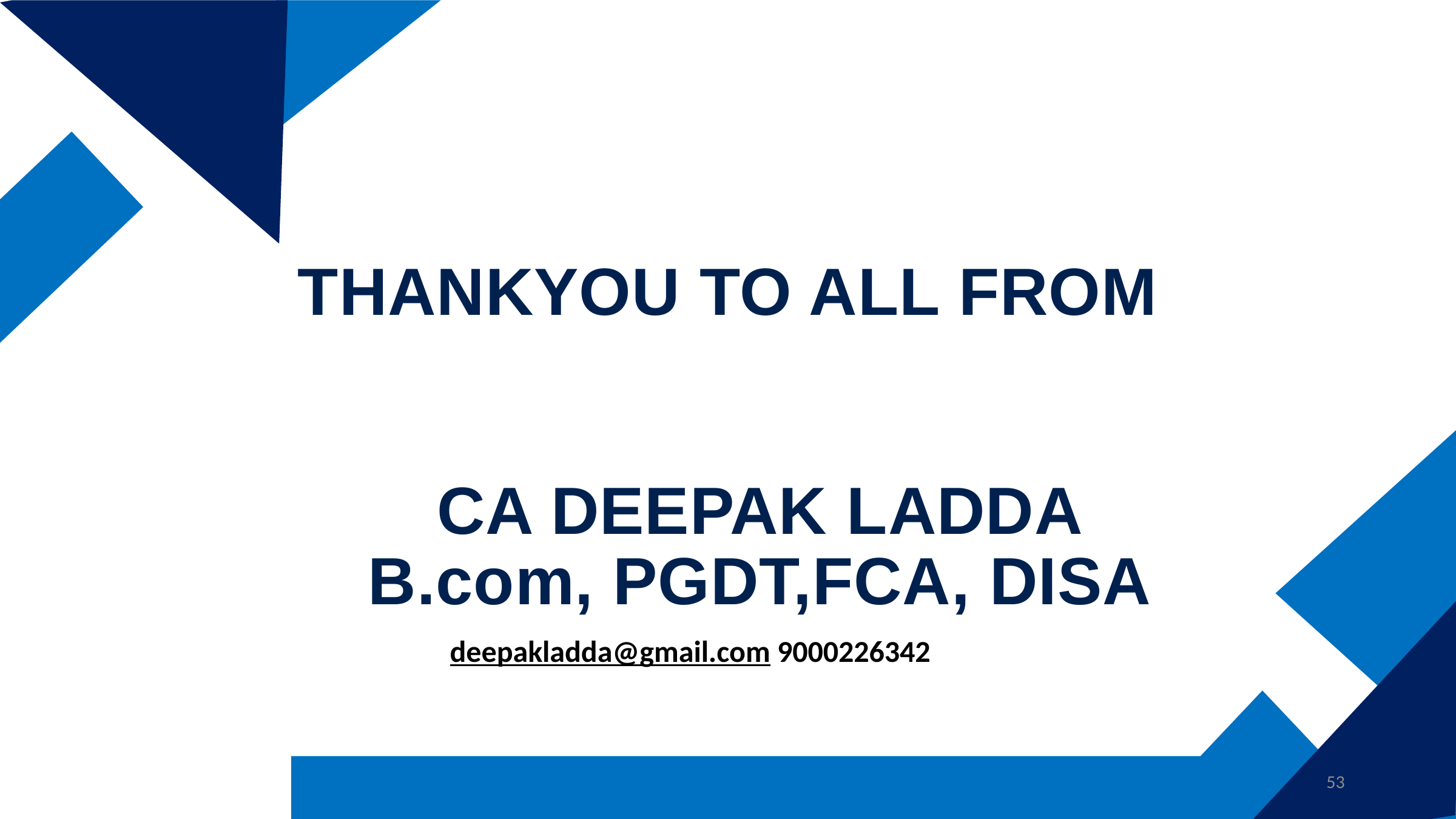

53

THANKYOU TO ALL FROM

CA DEEPAK LADDA
B.com, PGDT,FCA, DISA

deepakladda@gmail.com 9000226342
53